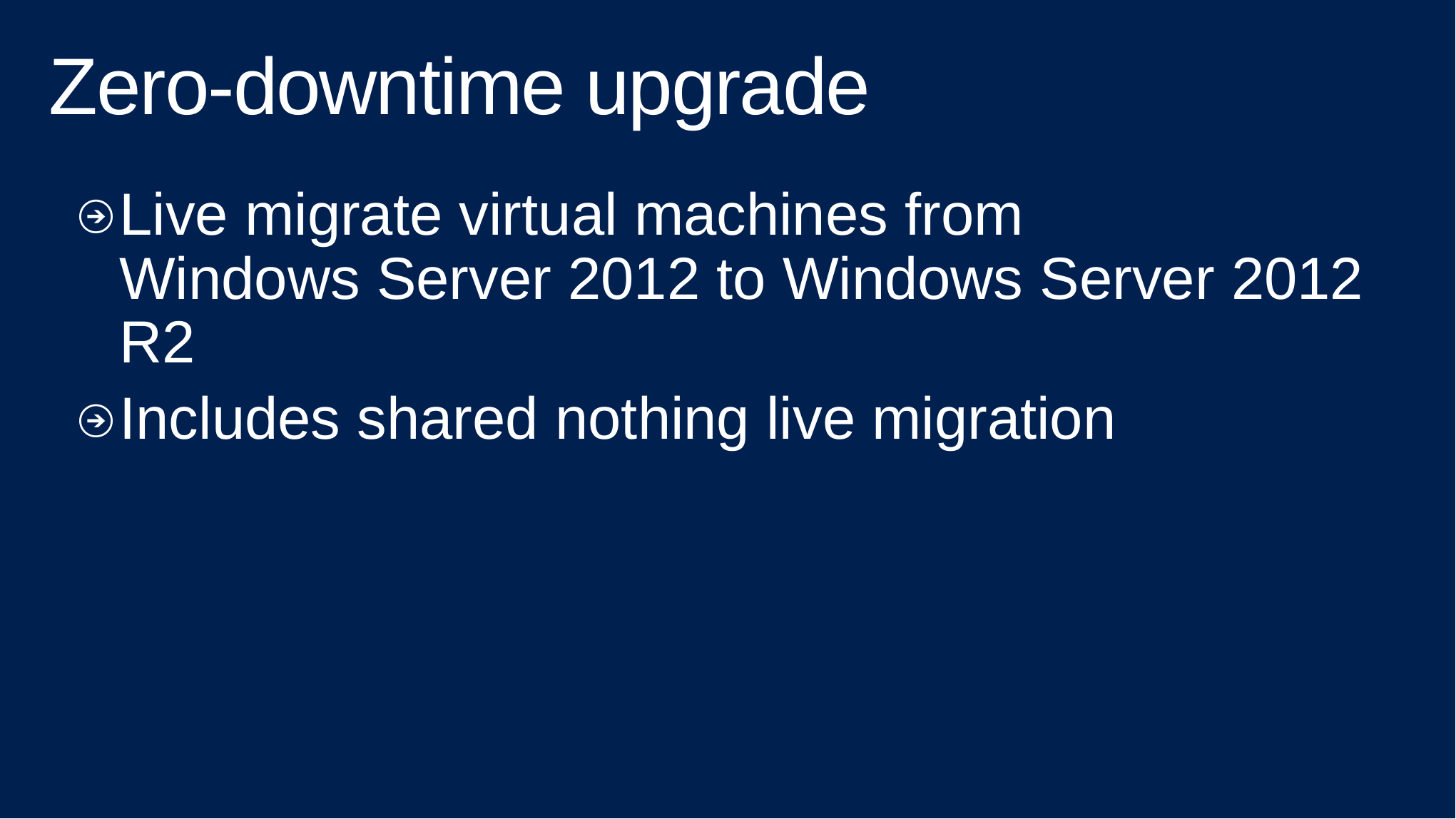

# Zero-downtime upgrade
Live migrate virtual machines from
Windows Server 2012 to Windows Server 2012 R2
Includes shared nothing live migration